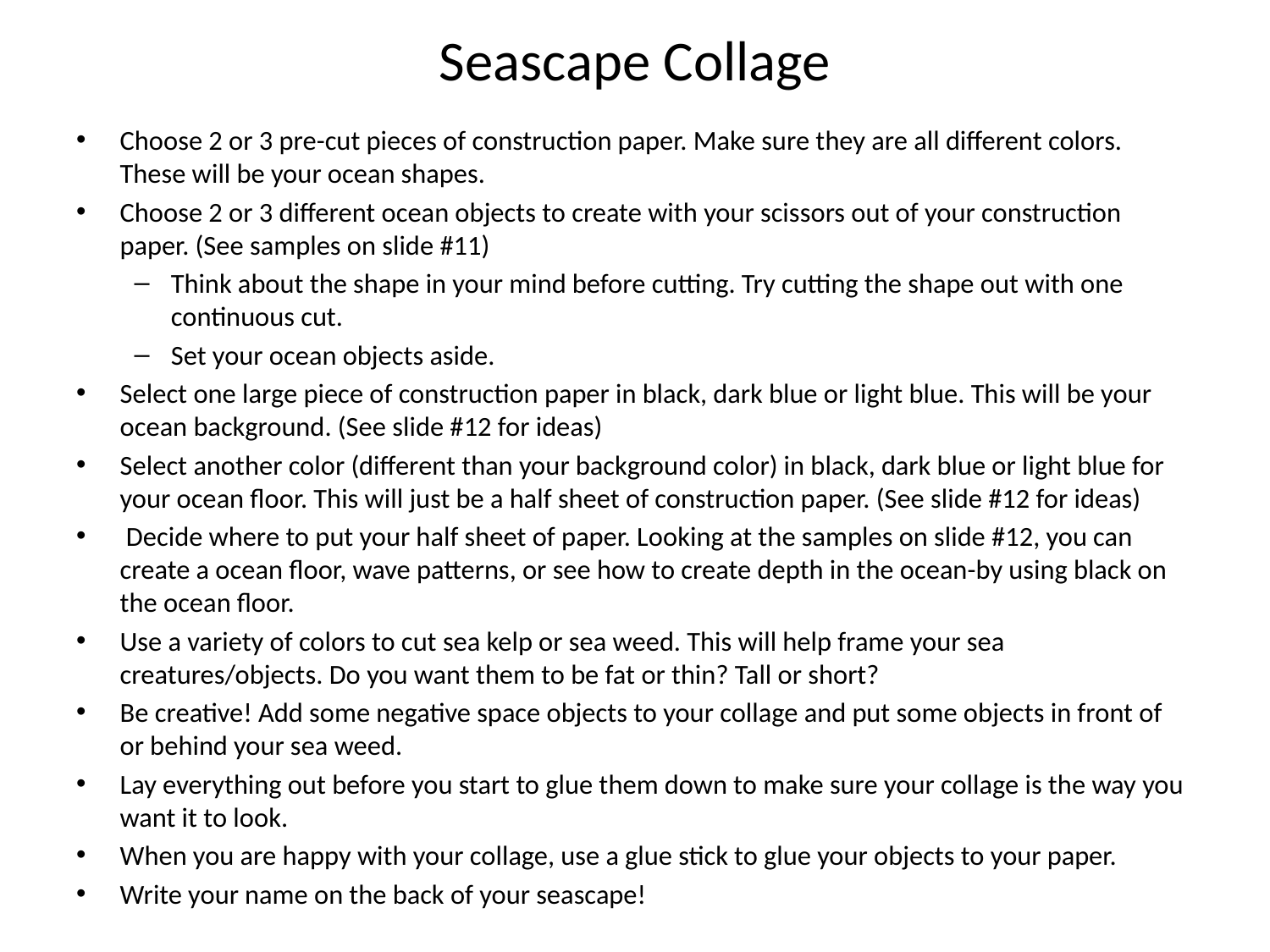

# Seascape Collage
Choose 2 or 3 pre-cut pieces of construction paper. Make sure they are all different colors. These will be your ocean shapes.
Choose 2 or 3 different ocean objects to create with your scissors out of your construction paper. (See samples on slide #11)
Think about the shape in your mind before cutting. Try cutting the shape out with one continuous cut.
Set your ocean objects aside.
Select one large piece of construction paper in black, dark blue or light blue. This will be your ocean background. (See slide #12 for ideas)
Select another color (different than your background color) in black, dark blue or light blue for your ocean floor. This will just be a half sheet of construction paper. (See slide #12 for ideas)
 Decide where to put your half sheet of paper. Looking at the samples on slide #12, you can create a ocean floor, wave patterns, or see how to create depth in the ocean-by using black on the ocean floor.
Use a variety of colors to cut sea kelp or sea weed. This will help frame your sea creatures/objects. Do you want them to be fat or thin? Tall or short?
Be creative! Add some negative space objects to your collage and put some objects in front of or behind your sea weed.
Lay everything out before you start to glue them down to make sure your collage is the way you want it to look.
When you are happy with your collage, use a glue stick to glue your objects to your paper.
Write your name on the back of your seascape!